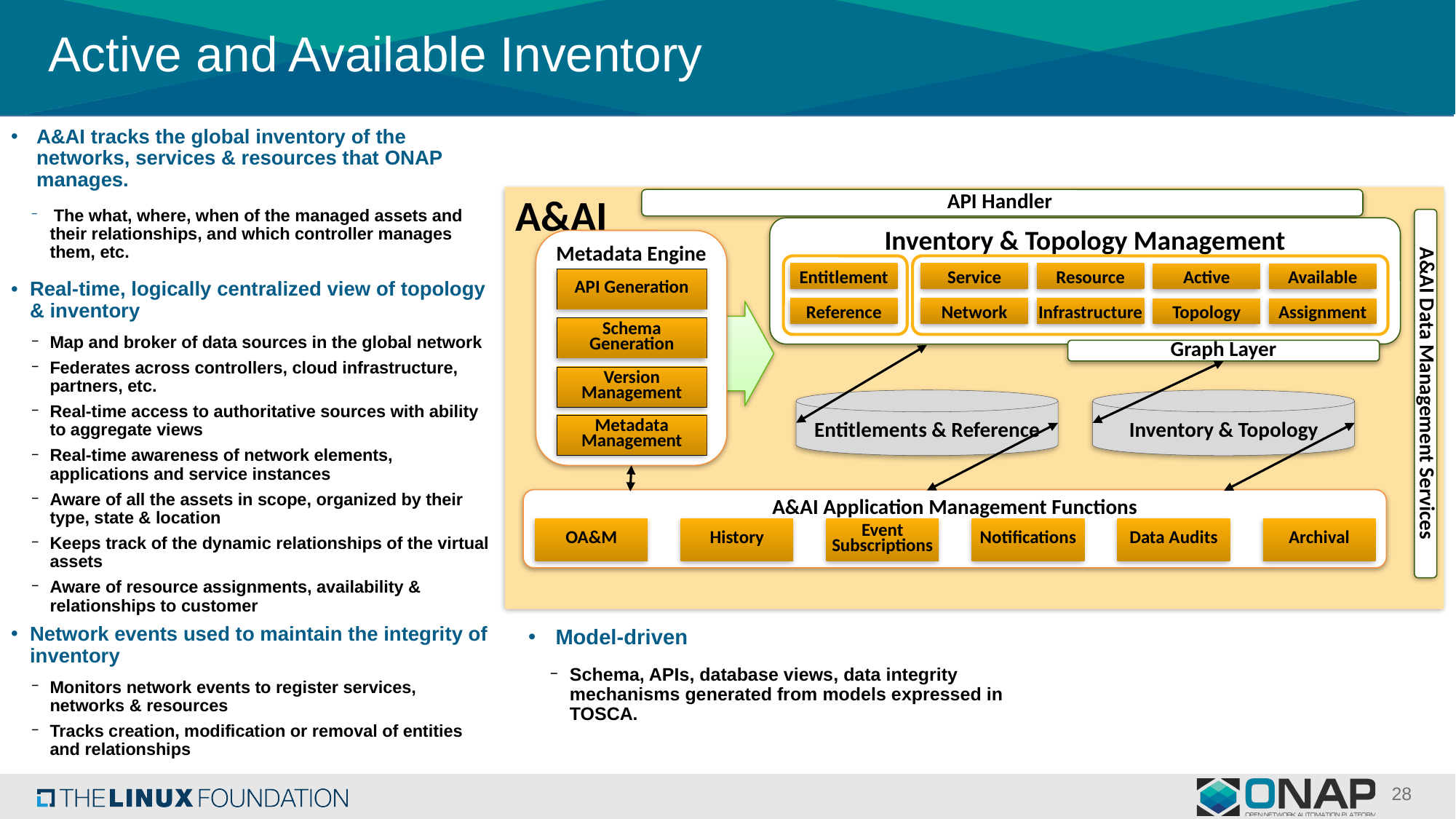

# Active and Available Inventory
A&AI tracks the global inventory of the networks, services & resources that ONAP manages.
 The what, where, when of the managed assets and their relationships, and which controller manages them, etc.
Real-time, logically centralized view of topology & inventory
Map and broker of data sources in the global network
Federates across controllers, cloud infrastructure, partners, etc.
Real-time access to authoritative sources with ability to aggregate views
Real-time awareness of network elements, applications and service instances
Aware of all the assets in scope, organized by their type, state & location
Keeps track of the dynamic relationships of the virtual assets
Aware of resource assignments, availability & relationships to customer
Network events used to maintain the integrity of inventory
Monitors network events to register services, networks & resources
Tracks creation, modification or removal of entities and relationships

A&AI

API Handler
Inventory & Topology Management

Entitlement
Reference
Service
Resource
Active
Available
Network
Infrastructure
Topology
Assignment
Metadata Engine
API Generation

Schema Generation
Graph Layer
Version Management
A&AI Data Management Services
Entitlements & Reference
Inventory & Topology
Metadata Management
A&AI Application Management Functions
OA&M
History
Event Subscriptions
Notifications
Data Audits
Archival
Model-driven
Schema, APIs, database views, data integrity mechanisms generated from models expressed in TOSCA.

28